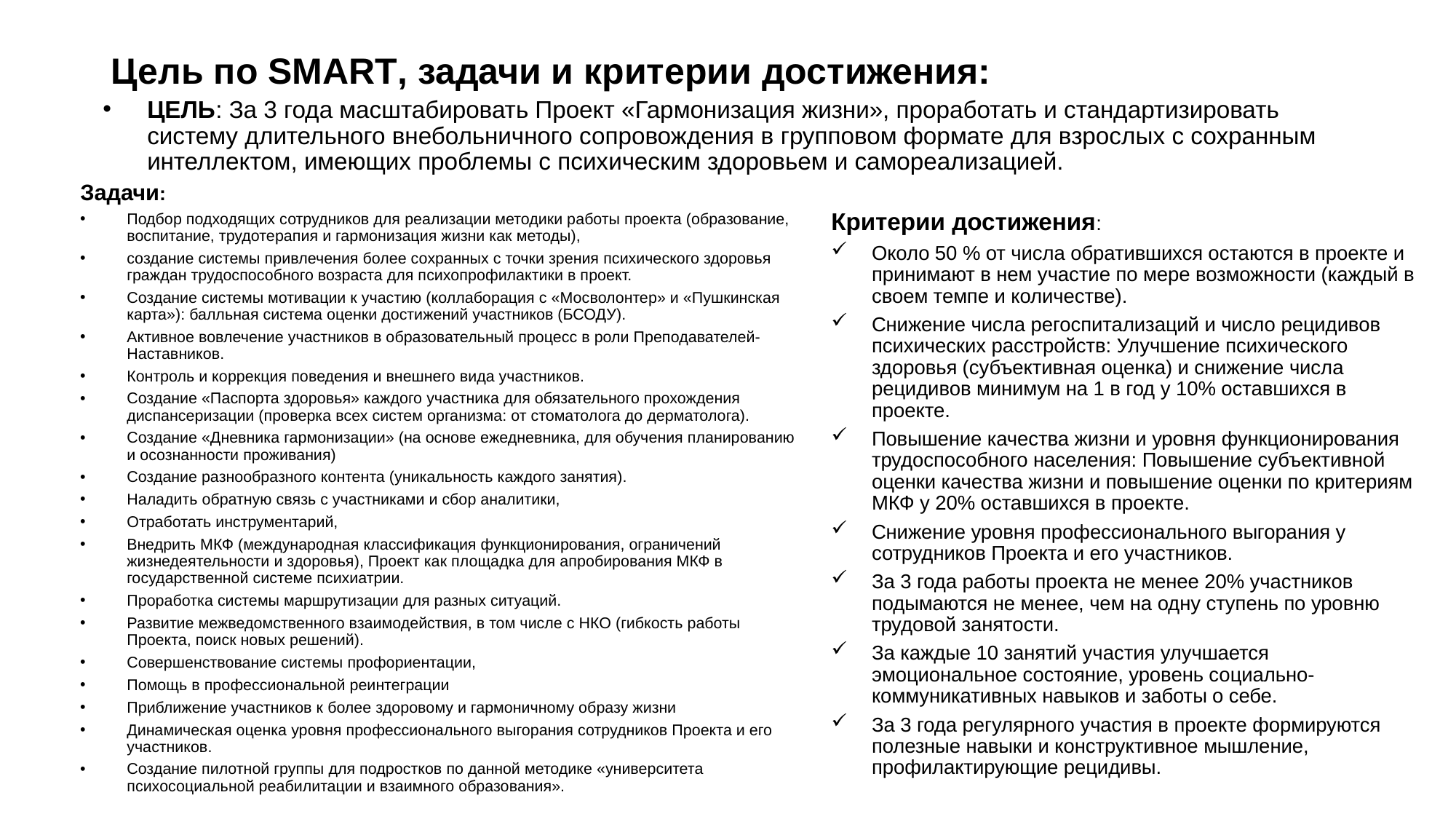

# Цель по SMART, задачи и критерии достижения:
ЦЕЛЬ: За 3 года масштабировать Проект «Гармонизация жизни», проработать и стандартизировать систему длительного внебольничного сопровождения в групповом формате для взрослых с сохранным интеллектом, имеющих проблемы с психическим здоровьем и самореализацией.

Задачи:
Подбор подходящих сотрудников для реализации методики работы проекта (образование, воспитание, трудотерапия и гармонизация жизни как методы),
создание системы привлечения более сохранных с точки зрения психического здоровья граждан трудоспособного возраста для психопрофилактики в проект.
Создание системы мотивации к участию (коллаборация с «Мосволонтер» и «Пушкинская карта»): балльная система оценки достижений участников (БСОДУ).
Активное вовлечение участников в образовательный процесс в роли Преподавателей-Наставников.
Контроль и коррекция поведения и внешнего вида участников.
Создание «Паспорта здоровья» каждого участника для обязательного прохождения диспансеризации (проверка всех систем организма: от стоматолога до дерматолога).
Создание «Дневника гармонизации» (на основе ежедневника, для обучения планированию и осознанности проживания)
Создание разнообразного контента (уникальность каждого занятия).
Наладить обратную связь с участниками и сбор аналитики,
Отработать инструментарий,
Внедрить МКФ (международная классификация функционирования, ограничений жизнедеятельности и здоровья), Проект как площадка для апробирования МКФ в государственной системе психиатрии.
Проработка системы маршрутизации для разных ситуаций.
Развитие межведомственного взаимодействия, в том числе с НКО (гибкость работы Проекта, поиск новых решений).
Совершенствование системы профориентации,
Помощь в профессиональной реинтеграции
Приближение участников к более здоровому и гармоничному образу жизни
Динамическая оценка уровня профессионального выгорания сотрудников Проекта и его участников.
Создание пилотной группы для подростков по данной методике «университета психосоциальной реабилитации и взаимного образования».

Критерии достижения:
Около 50 % от числа обратившихся остаются в проекте и принимают в нем участие по мере возможности (каждый в своем темпе и количестве).
Снижение числа регоспитализаций и число рецидивов психических расстройств: Улучшение психического здоровья (субъективная оценка) и снижение числа рецидивов минимум на 1 в год у 10% оставшихся в проекте.
Повышение качества жизни и уровня функционирования трудоспособного населения: Повышение субъективной оценки качества жизни и повышение оценки по критериям МКФ у 20% оставшихся в проекте.
Снижение уровня профессионального выгорания у сотрудников Проекта и его участников.
За 3 года работы проекта не менее 20% участников подымаются не менее, чем на одну ступень по уровню трудовой занятости.
За каждые 10 занятий участия улучшается эмоциональное состояние, уровень социально-коммуникативных навыков и заботы о себе.
За 3 года регулярного участия в проекте формируются полезные навыки и конструктивное мышление, профилактирующие рецидивы.